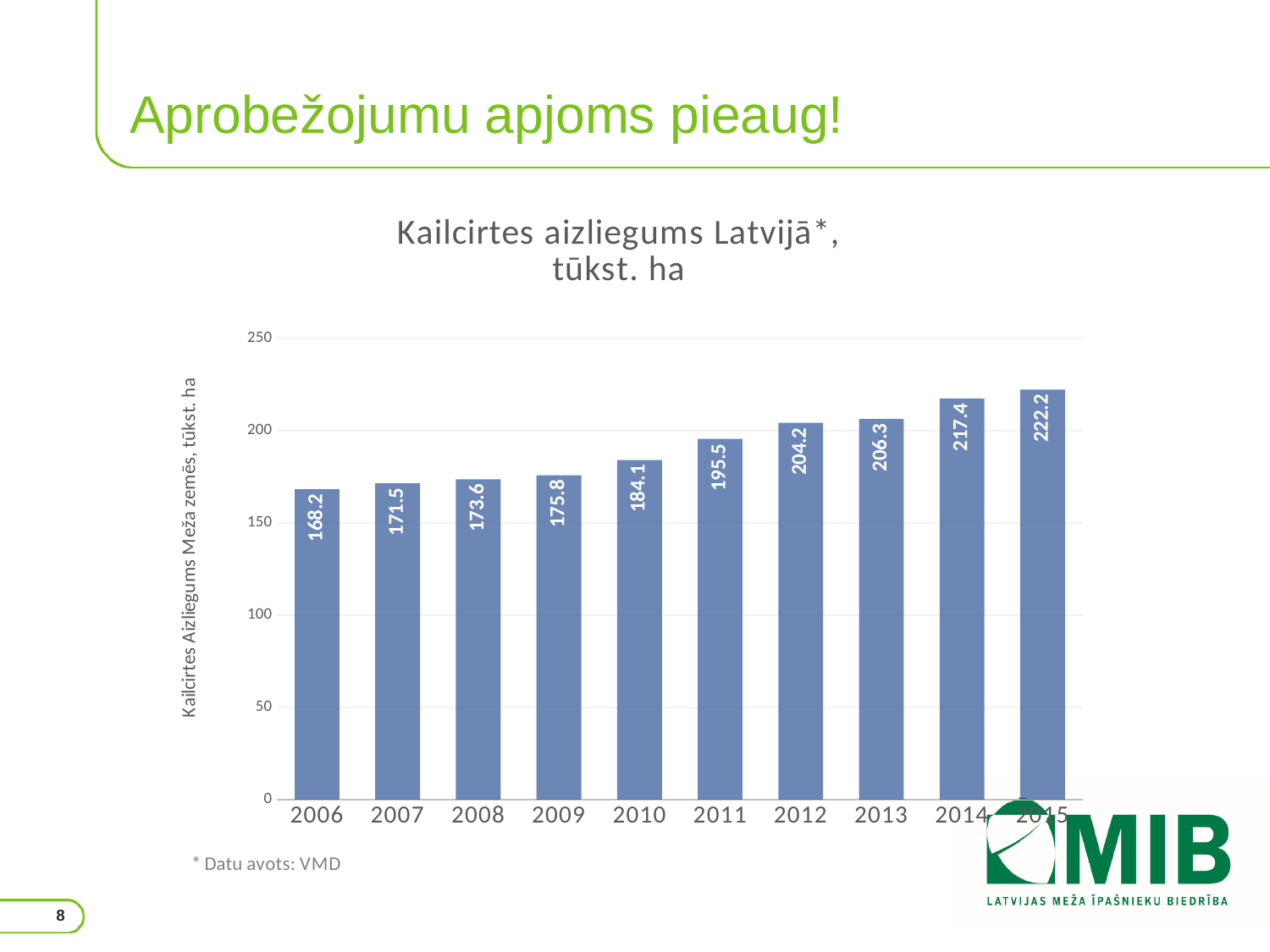

# Aprobežojumu apjoms pieaug!

### Chart: Kailcirtes aizliegums Latvijā*,
tūkst. ha

| Category | Aizliegta kailcirte |
|---|---|
| 2006 | 168.2 |
| 2007 | 171.5 |
| 2008 | 173.6 |
| 2009 | 175.8 |
| 2010 | 184.1 |
| 2011 | 195.5 |
| 2012 | 204.2 |
| 2013 | 206.3 |
| 2014 | 217.4 |
| 2015 | 222.2 |
8